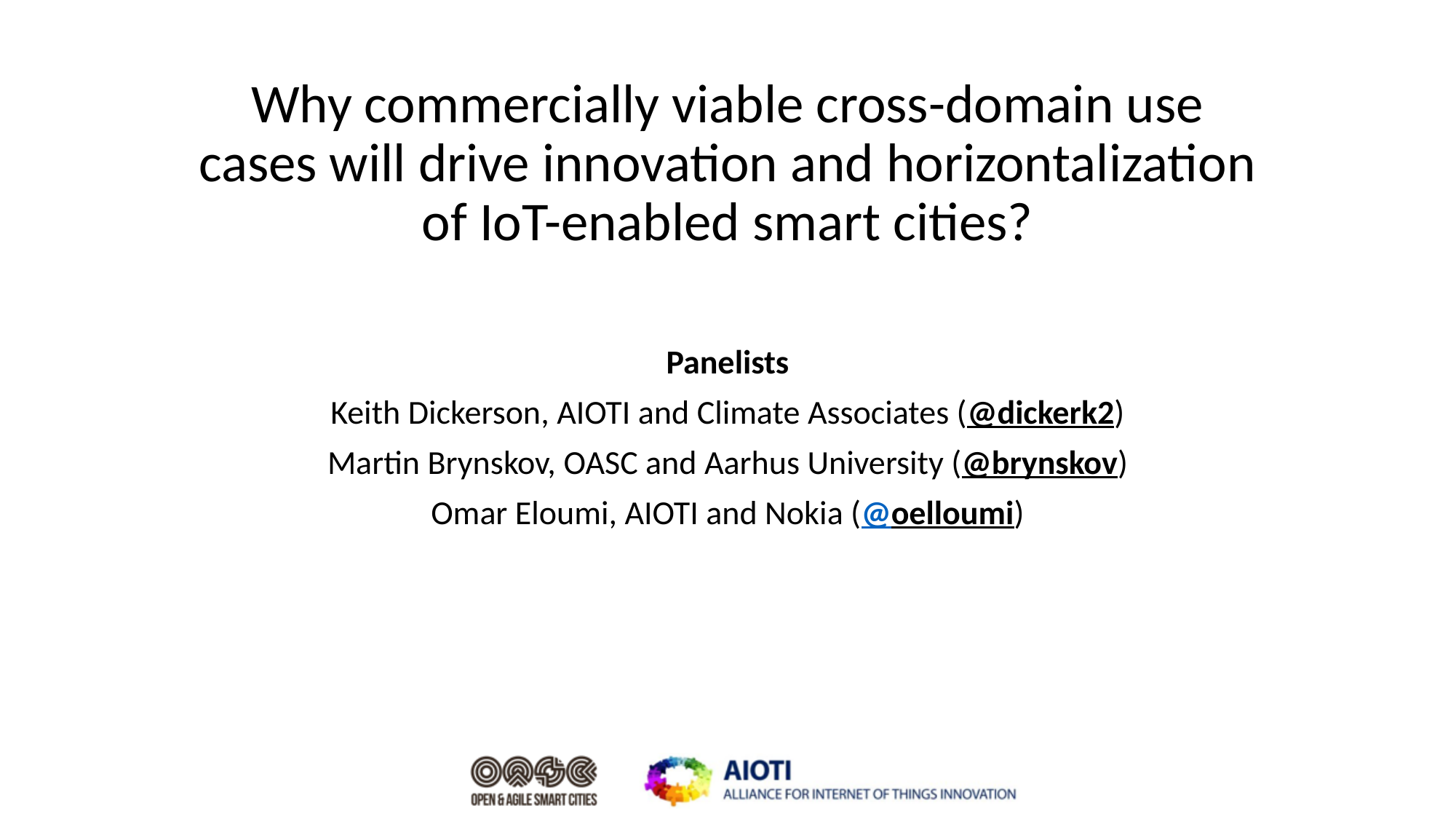

# Why commercially viable cross-domain use cases will drive innovation and horizontalization of IoT-enabled smart cities?
Panelists
Keith Dickerson, AIOTI and Climate Associates (@dickerk2)
Martin Brynskov, OASC and Aarhus University (@brynskov)
Omar Eloumi, AIOTI and Nokia (@oelloumi)